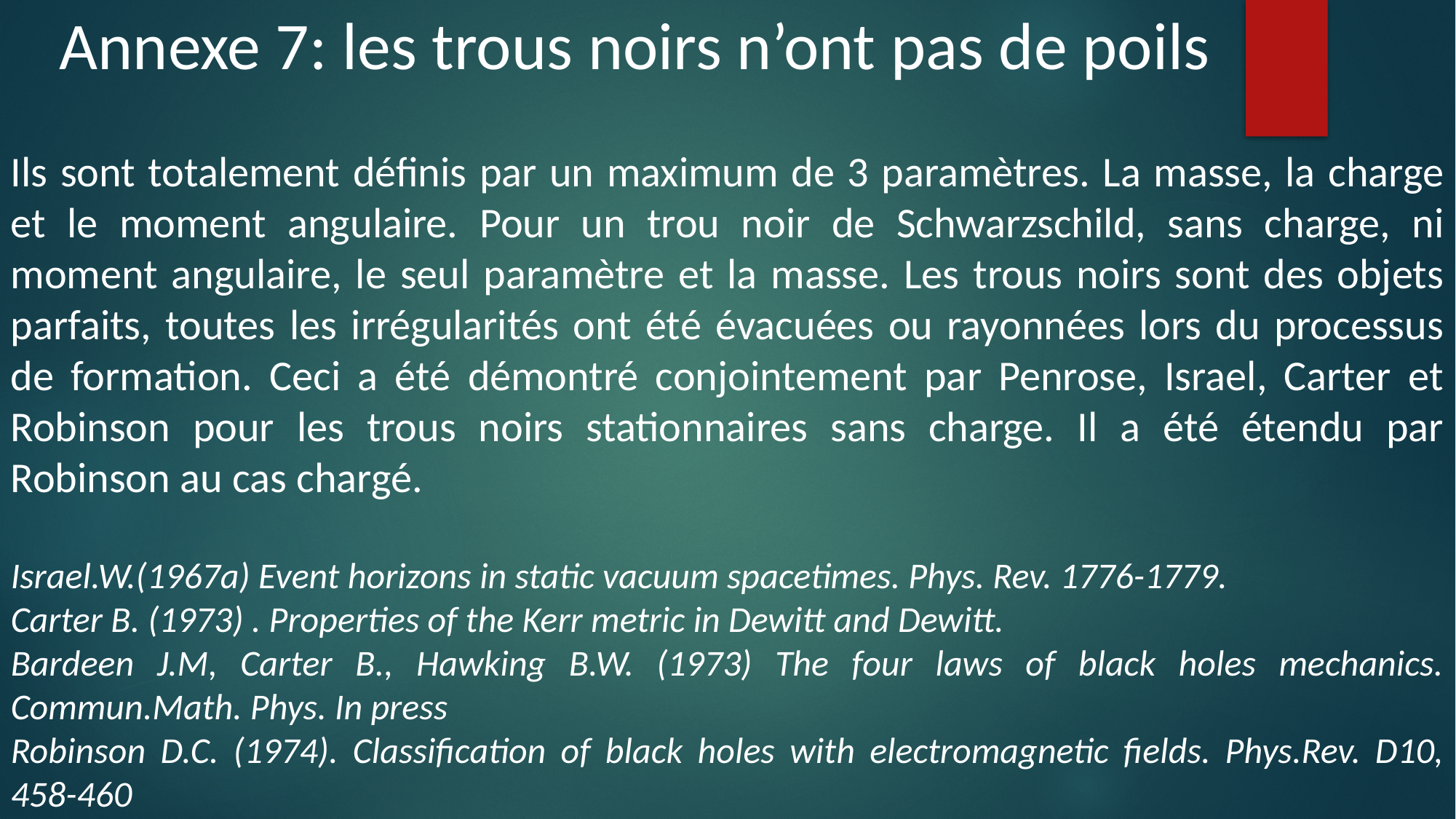

Annexe 7: les trous noirs n’ont pas de poils
Ils sont totalement définis par un maximum de 3 paramètres. La masse, la charge et le moment angulaire. Pour un trou noir de Schwarzschild, sans charge, ni moment angulaire, le seul paramètre et la masse. Les trous noirs sont des objets parfaits, toutes les irrégularités ont été évacuées ou rayonnées lors du processus de formation. Ceci a été démontré conjointement par Penrose, Israel, Carter et Robinson pour les trous noirs stationnaires sans charge. Il a été étendu par Robinson au cas chargé.

Israel.W.(1967a) Event horizons in static vacuum spacetimes. Phys. Rev. 1776-1779.
Carter B. (1973) . Properties of the Kerr metric in Dewitt and Dewitt.
Bardeen J.M, Carter B., Hawking B.W. (1973) The four laws of black holes mechanics. Commun.Math. Phys. In press
Robinson D.C. (1974). Classification of black holes with electromagnetic fields. Phys.Rev. D10, 458-460